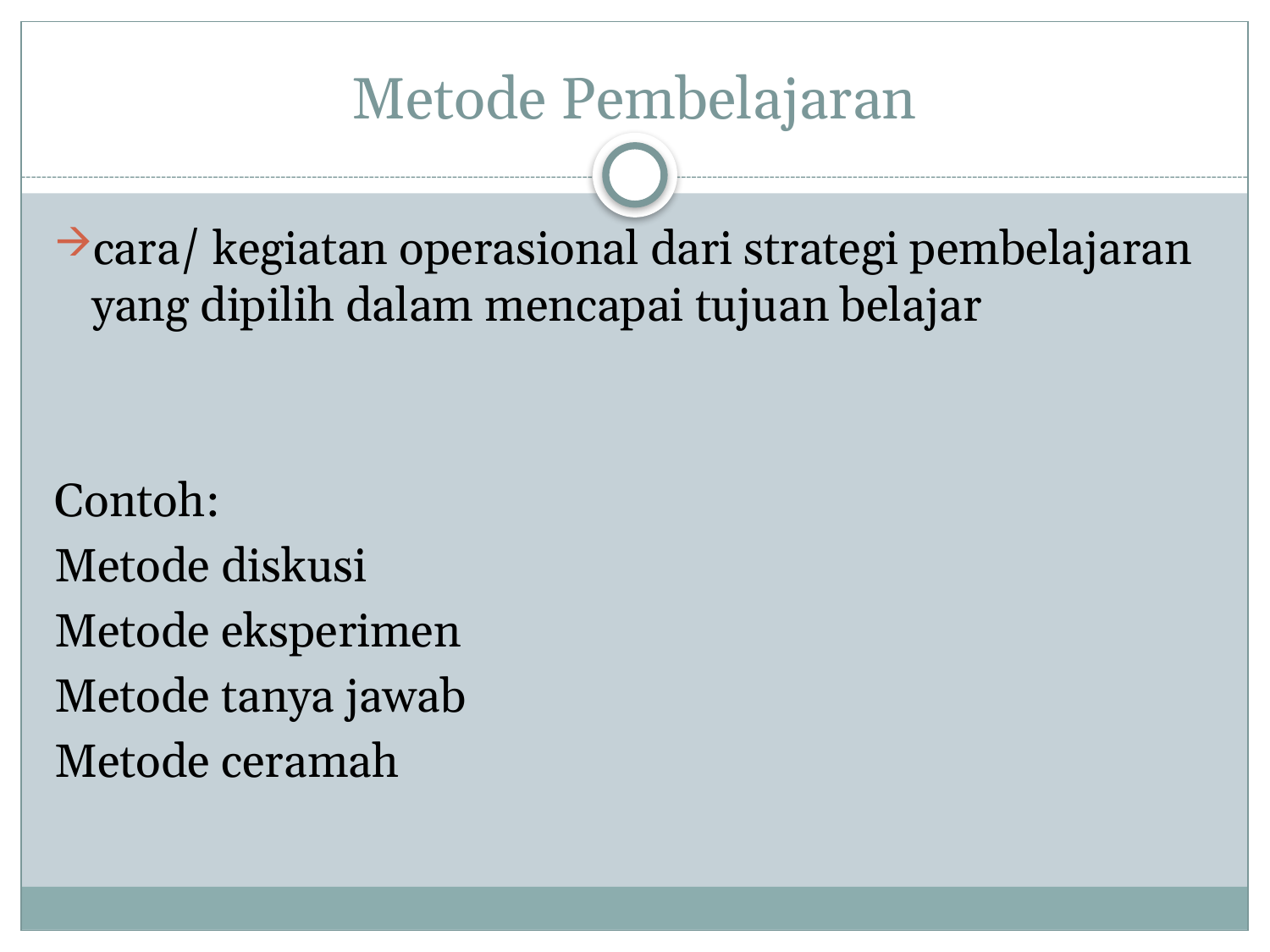

# Metode Pembelajaran
cara/ kegiatan operasional dari strategi pembelajaran yang dipilih dalam mencapai tujuan belajar

Contoh:
Metode diskusi
Metode eksperimen
Metode tanya jawab
Metode ceramah